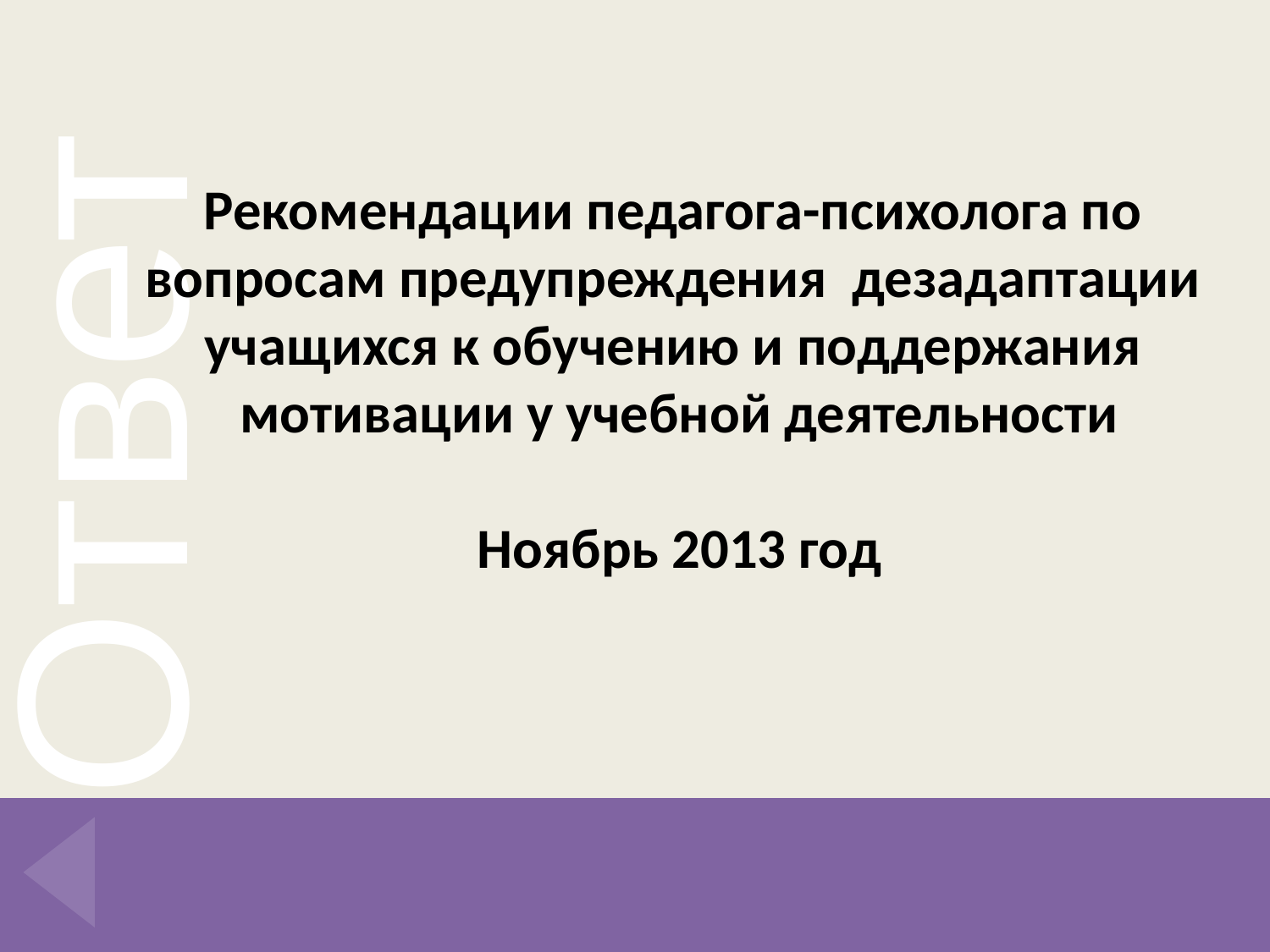

Рекомендации педагога-психолога по  вопросам предупреждения  дезадаптации  учащихся к обучению и поддержания  мотивации у учебной деятельности

Ноябрь 2013 год

#